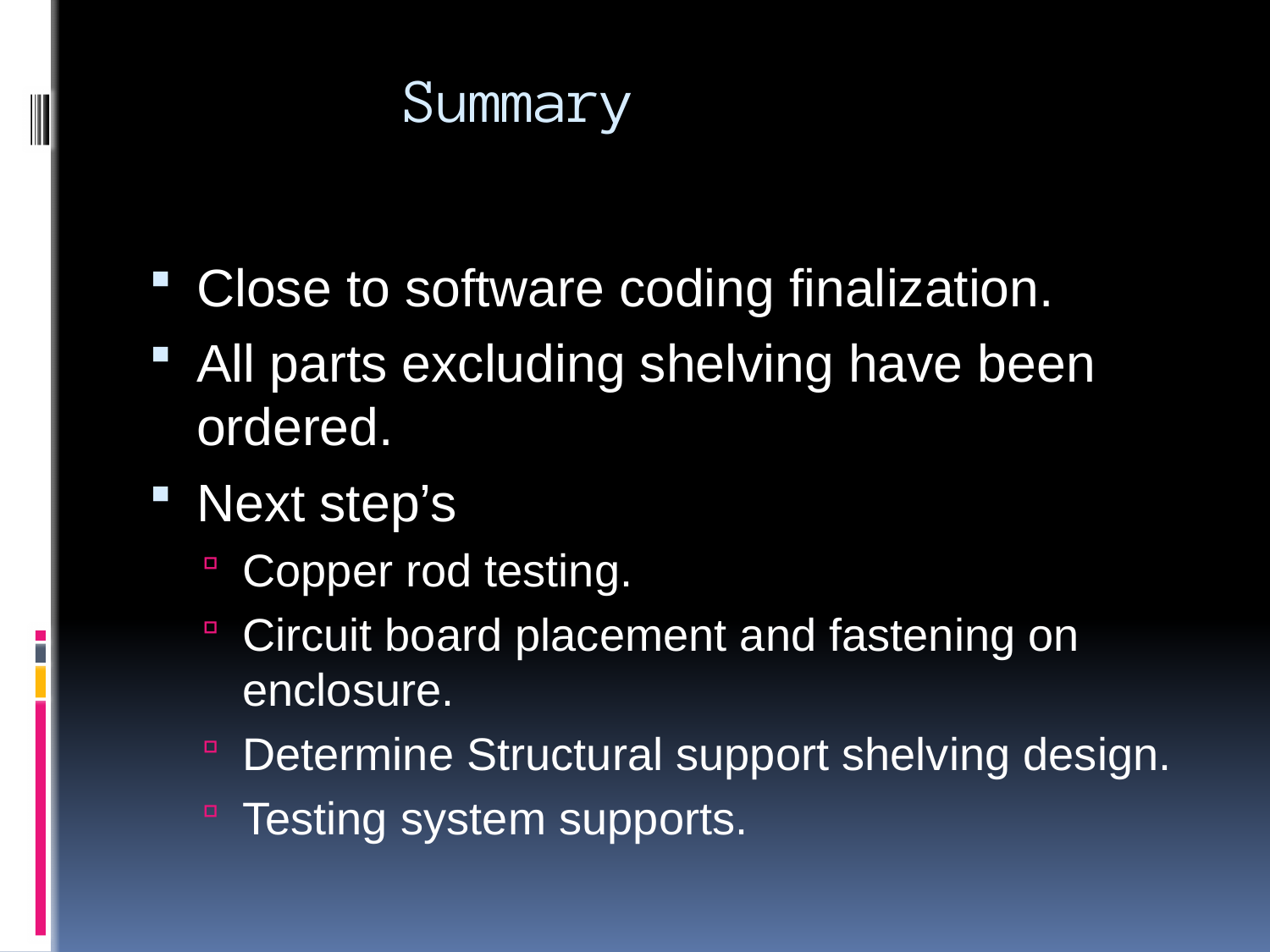

# Summary
Close to software coding finalization.
All parts excluding shelving have been ordered.
Next step’s
Copper rod testing.
Circuit board placement and fastening on enclosure.
Determine Structural support shelving design.
Testing system supports.